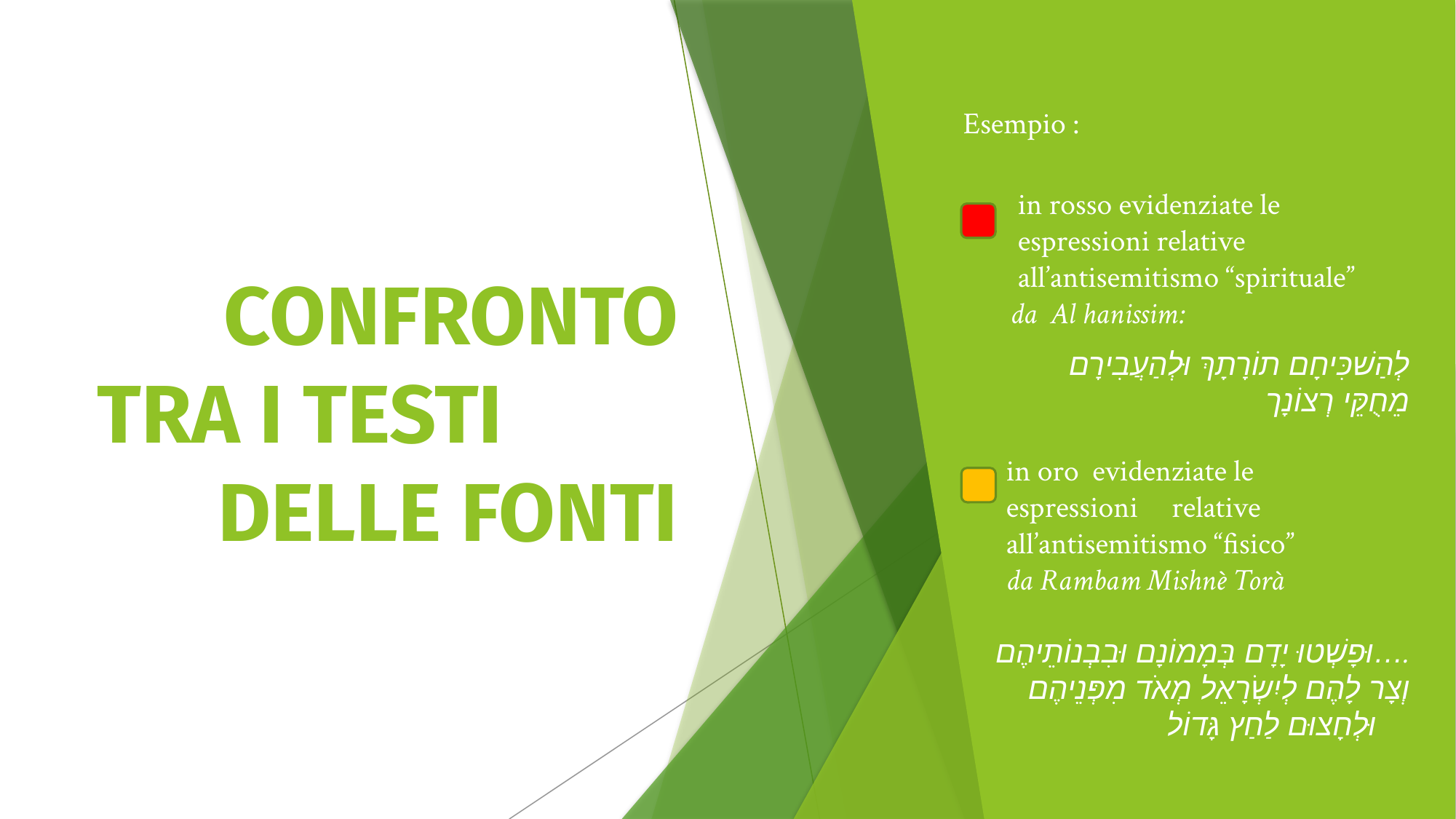

Esempio :

in rosso evidenziate le  espressioni relative all’antisemitismo “spirituale”
       da  Al hanissim:
  לְהַשׁכִּיחָם תוֹרָתָךְ וּלְהַעֲבִירָם מֵחֻקֵּי רְצוֹנָך

in oro  evidenziate le        espressioni     relative all’antisemitismo “fisico”
da Rambam Mishnè Torà

וּפָשְׁטוּ יָדָם בְּמָמוֹנָם וּבִבְנוֹתֵיהֶם….
 וְצָר לָהֶם לְיִשְׂרָאֵל מְאֹד מִפְּנֵיהֶם וּלְחָצוּם לַחַץ גָּדוֹל
# CONFRONTO TRA I TESTI            DELLE FONTI